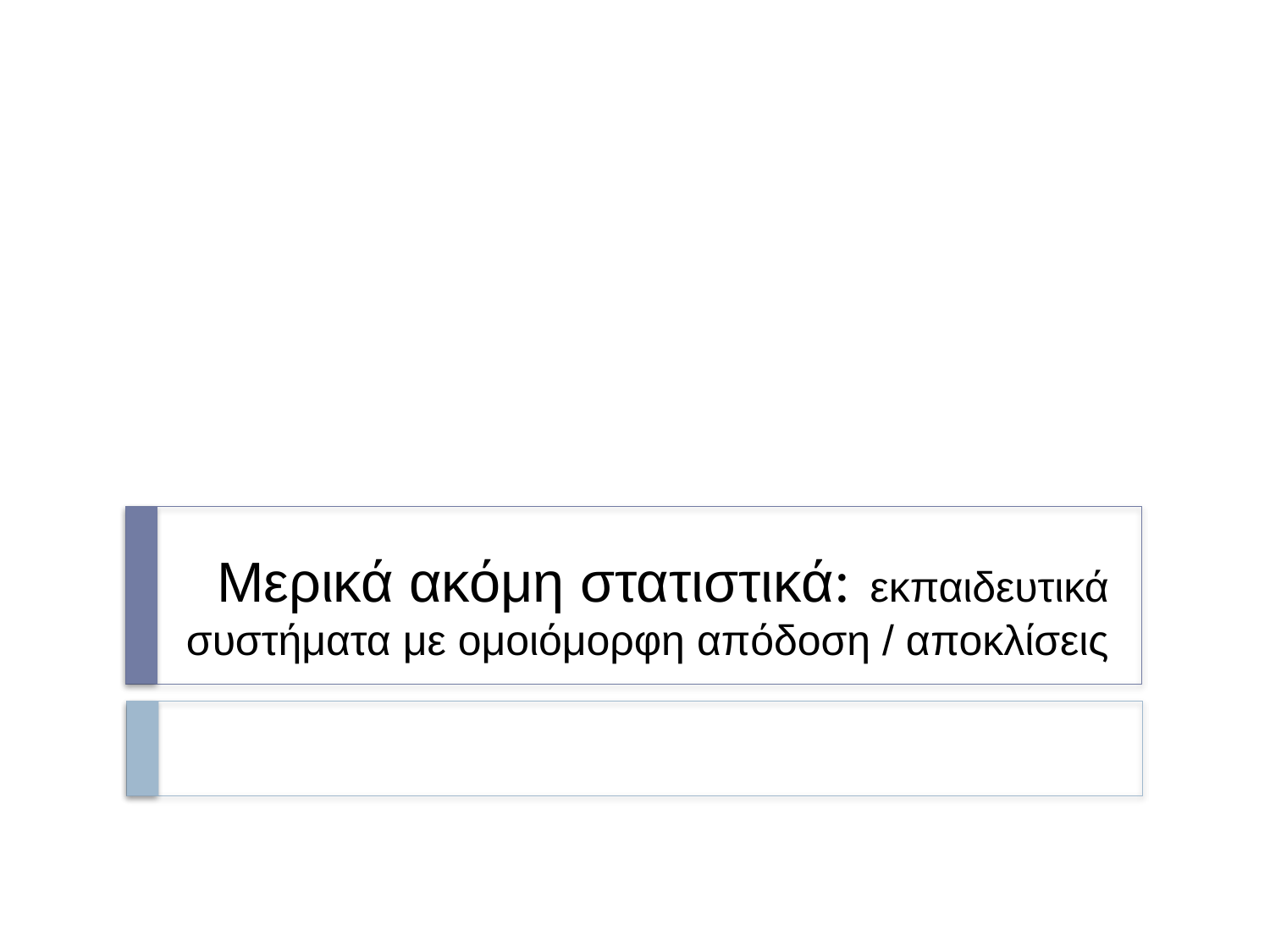

# Μερικά ακόμη στατιστικά: εκπαιδευτικά συστήματα με ομοιόμορφη απόδοση / αποκλίσεις